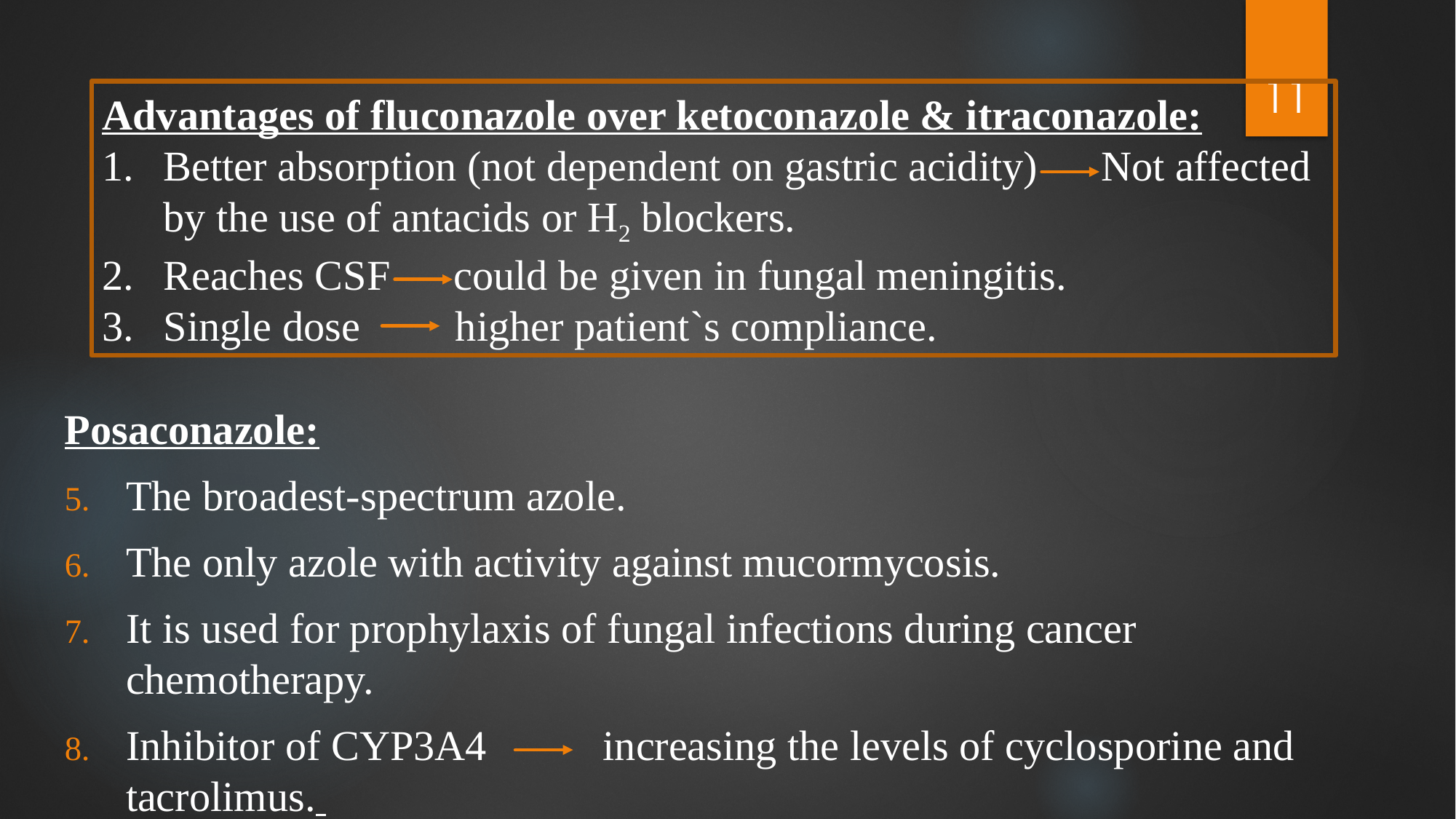

Posaconazole:
The broadest-spectrum azole.
The only azole with activity against mucormycosis.
It is used for prophylaxis of fungal infections during cancer chemotherapy.
Inhibitor of CYP3A4           increasing the levels of cyclosporine and tacrolimus.
11
Advantages of fluconazole over ketoconazole & itraconazole:
Better absorption (not dependent on gastric acidity)      Not affected by the use of antacids or H2 blockers.
Reaches CSF      could be given in fungal meningitis.
Single dose         higher patient`s compliance.